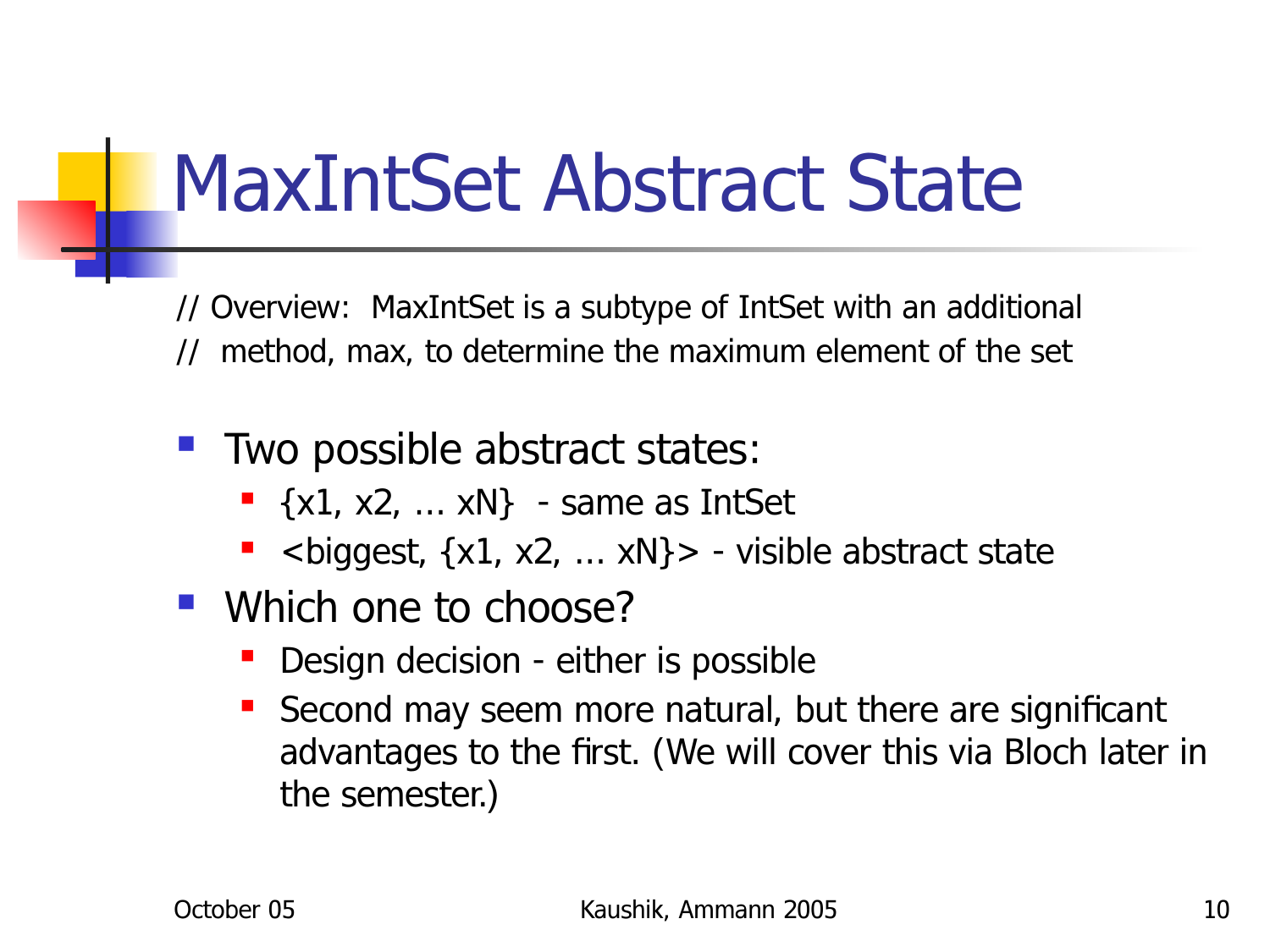

# MaxIntSet Abstract State
// Overview:  MaxIntSet is a subtype of IntSet with an additional
//  method, max, to determine the maximum element of the set

Two possible abstract states:
{x1, x2, ... xN}  - same as IntSet
<biggest, {x1, x2, ... xN}> - visible abstract state
Which one to choose?
Design decision - either is possible
Second may seem more natural, but there are significant advantages to the first. (We will cover this via Bloch later in the semester.)
October 05
Kaushik, Ammann 2005
10